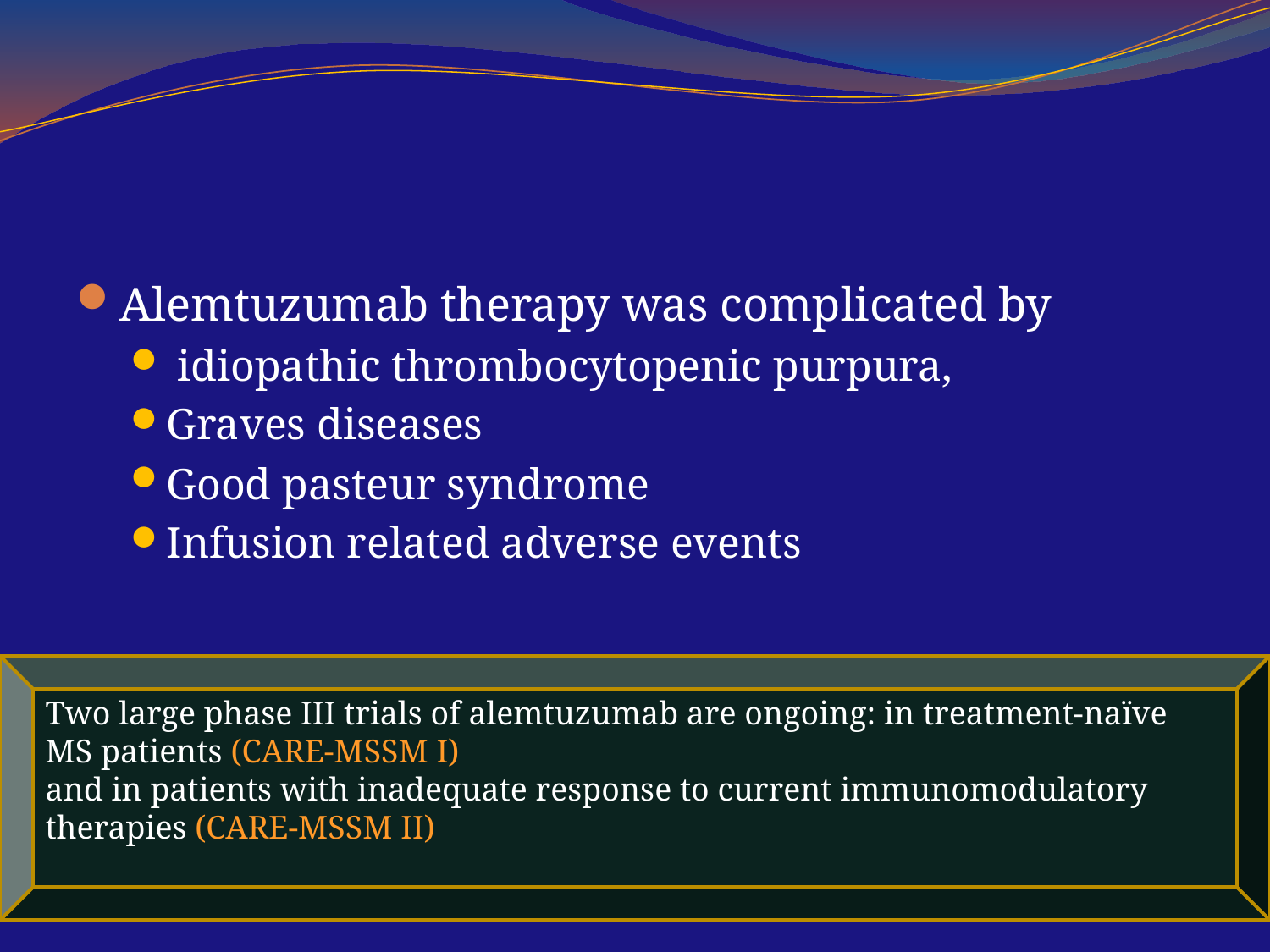

#
Alemtuzumab therapy was complicated by
 idiopathic thrombocytopenic purpura,
Graves diseases
Good pasteur syndrome
Infusion related adverse events

Two large phase III trials of alemtuzumab are ongoing: in treatment-naïve
MS patients (CARE-MSSM I)
and in patients with inadequate response to current immunomodulatory
therapies (CARE-MSSM II)